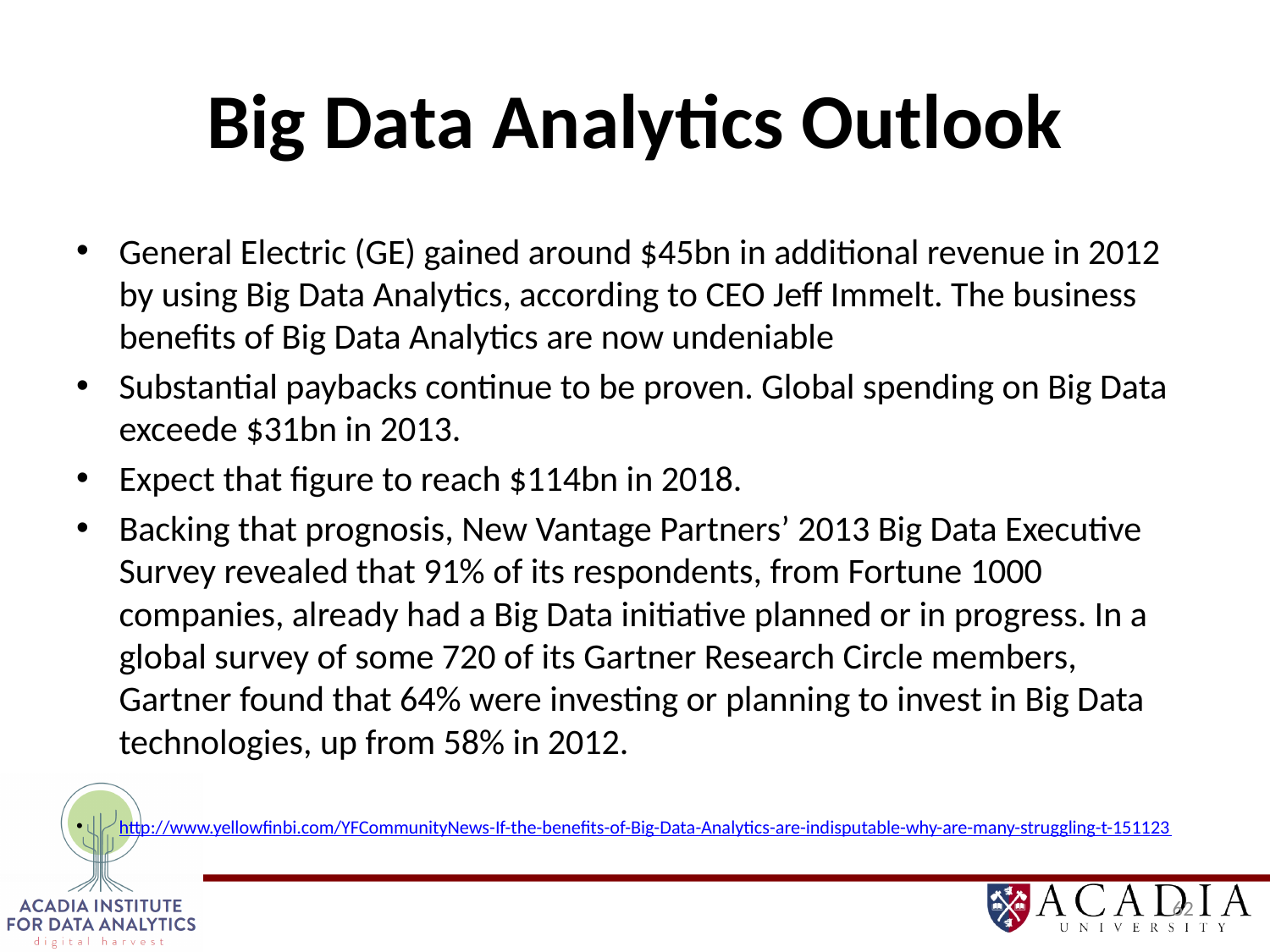

# Big Data Analytics Outlook
General Electric (GE) gained around $45bn in additional revenue in 2012 by using Big Data Analytics, according to CEO Jeff Immelt. The business benefits of Big Data Analytics are now undeniable
Substantial paybacks continue to be proven. Global spending on Big Data exceede $31bn in 2013.
Expect that figure to reach $114bn in 2018.
Backing that prognosis, New Vantage Partners’ 2013 Big Data Executive Survey revealed that 91% of its respondents, from Fortune 1000 companies, already had a Big Data initiative planned or in progress. In a global survey of some 720 of its Gartner Research Circle members, Gartner found that 64% were investing or planning to invest in Big Data technologies, up from 58% in 2012.

http://www.yellowfinbi.com/YFCommunityNews-If-the-benefits-of-Big-Data-Analytics-are-indisputable-why-are-many-struggling-t-151123

62